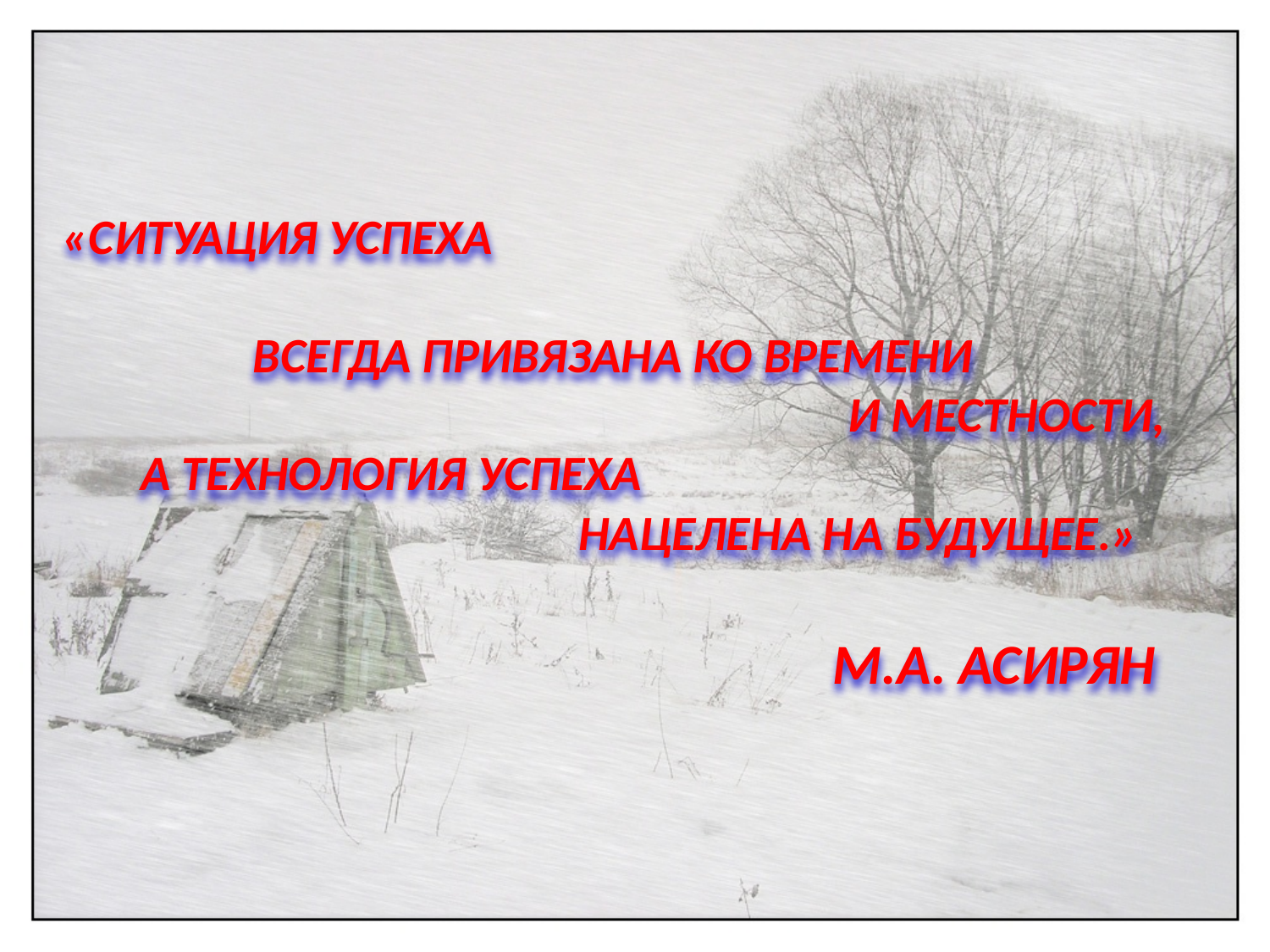

«Ситуация успеха

                 всегда привязана ко времени
                                                                      и местности,
       а технология успеха
                                              нацелена на будущее.»

                                                       М.А. Асирян